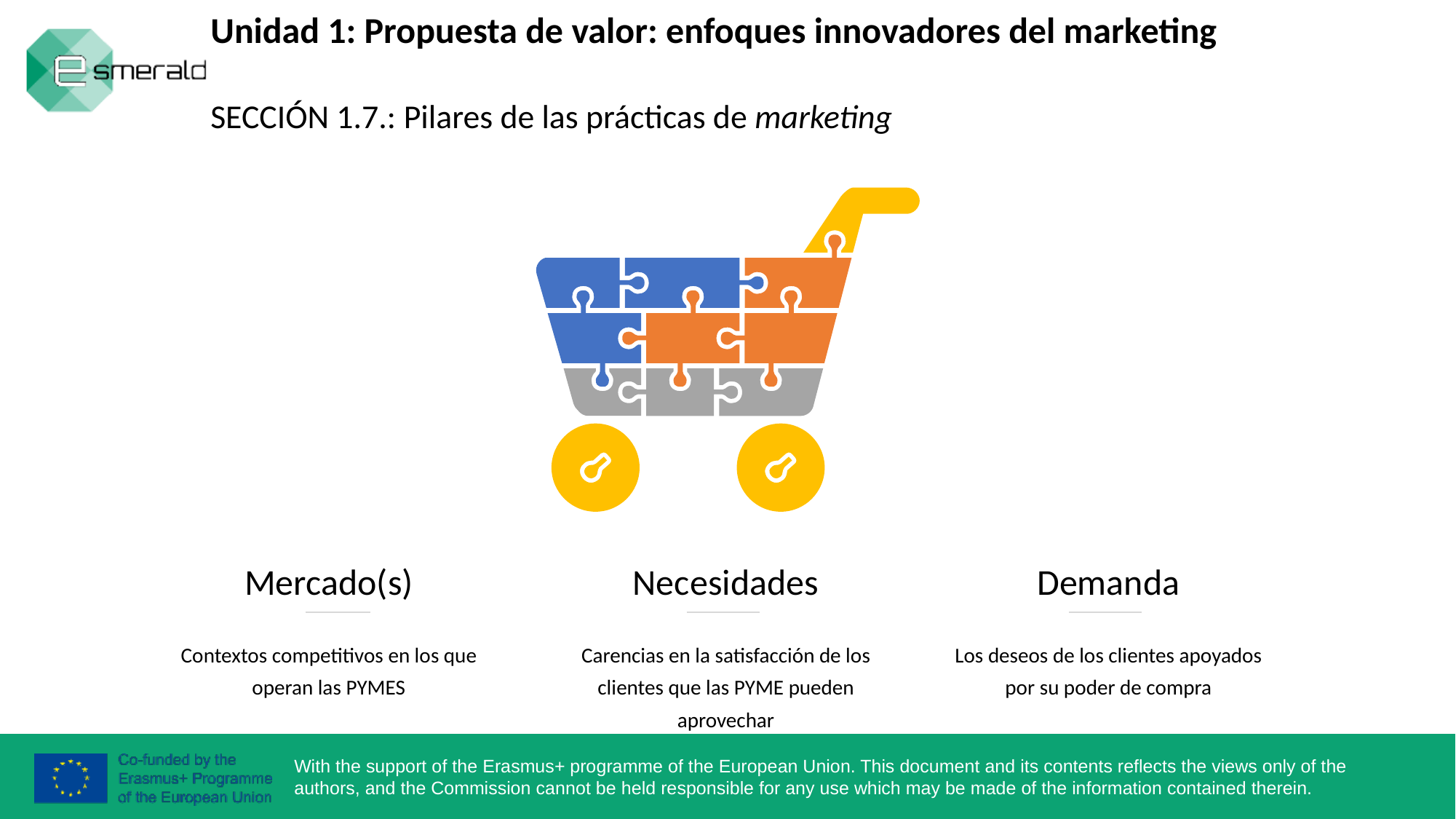

Unidad 1: Propuesta de valor: enfoques innovadores del marketing
SECCIÓN 1.7.: Pilares de las prácticas de marketing

Demanda
Los deseos de los clientes apoyados por su poder de compra
Mercado(s)
Contextos competitivos en los que operan las PYMES
Necesidades
Carencias en la satisfacción de los clientes que las PYME pueden aprovechar